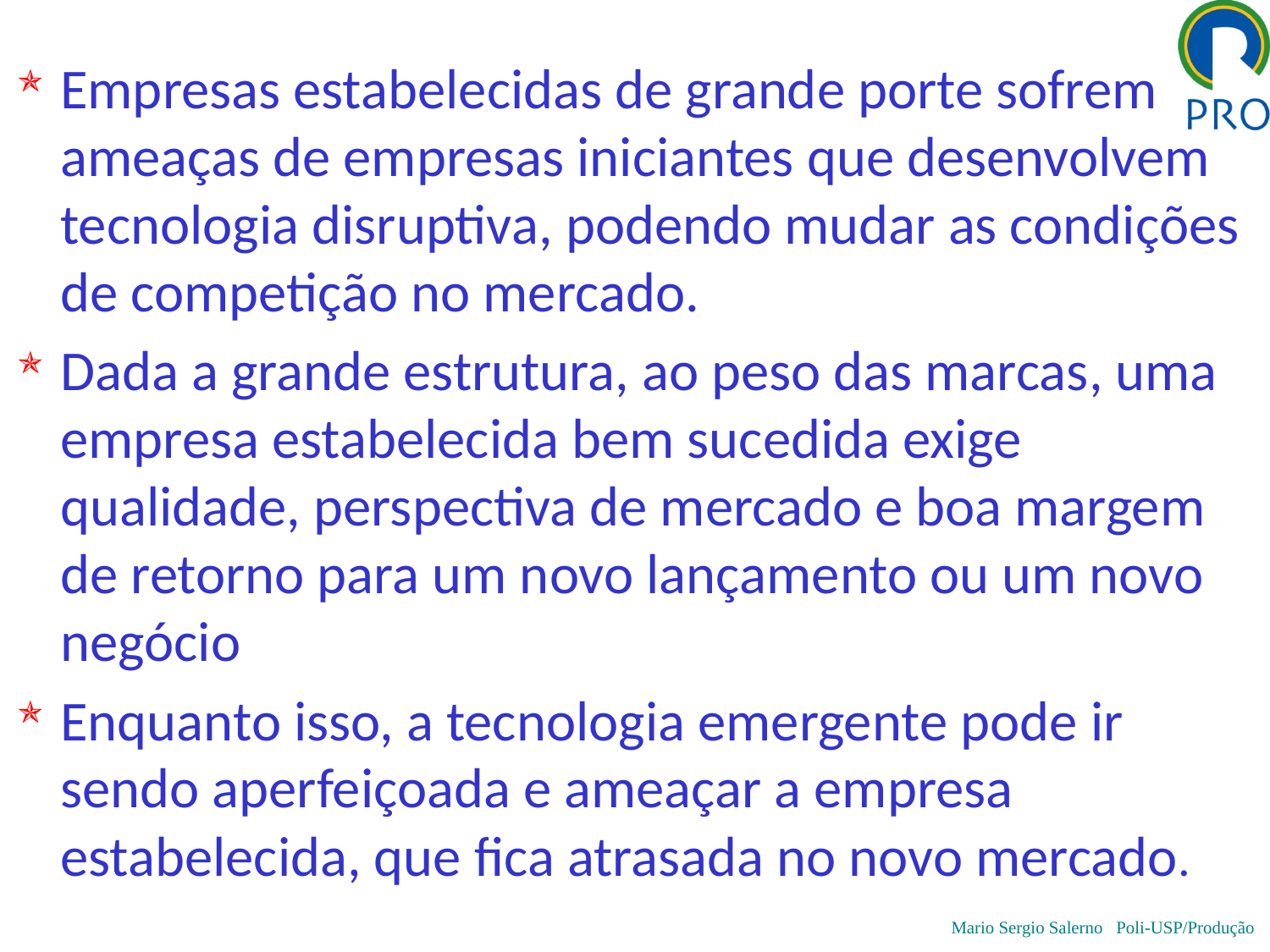

Empresas estabelecidas de grande porte sofrem ameaças de empresas iniciantes que desenvolvem tecnologia disruptiva, podendo mudar as condições de competição no mercado.
Dada a grande estrutura, ao peso das marcas, uma empresa estabelecida bem sucedida exige qualidade, perspectiva de mercado e boa margem de retorno para um novo lançamento ou um novo negócio
Enquanto isso, a tecnologia emergente pode ir sendo aperfeiçoada e ameaçar a empresa estabelecida, que fica atrasada no novo mercado.

Mario Sergio Salerno   Poli-USP/Produção